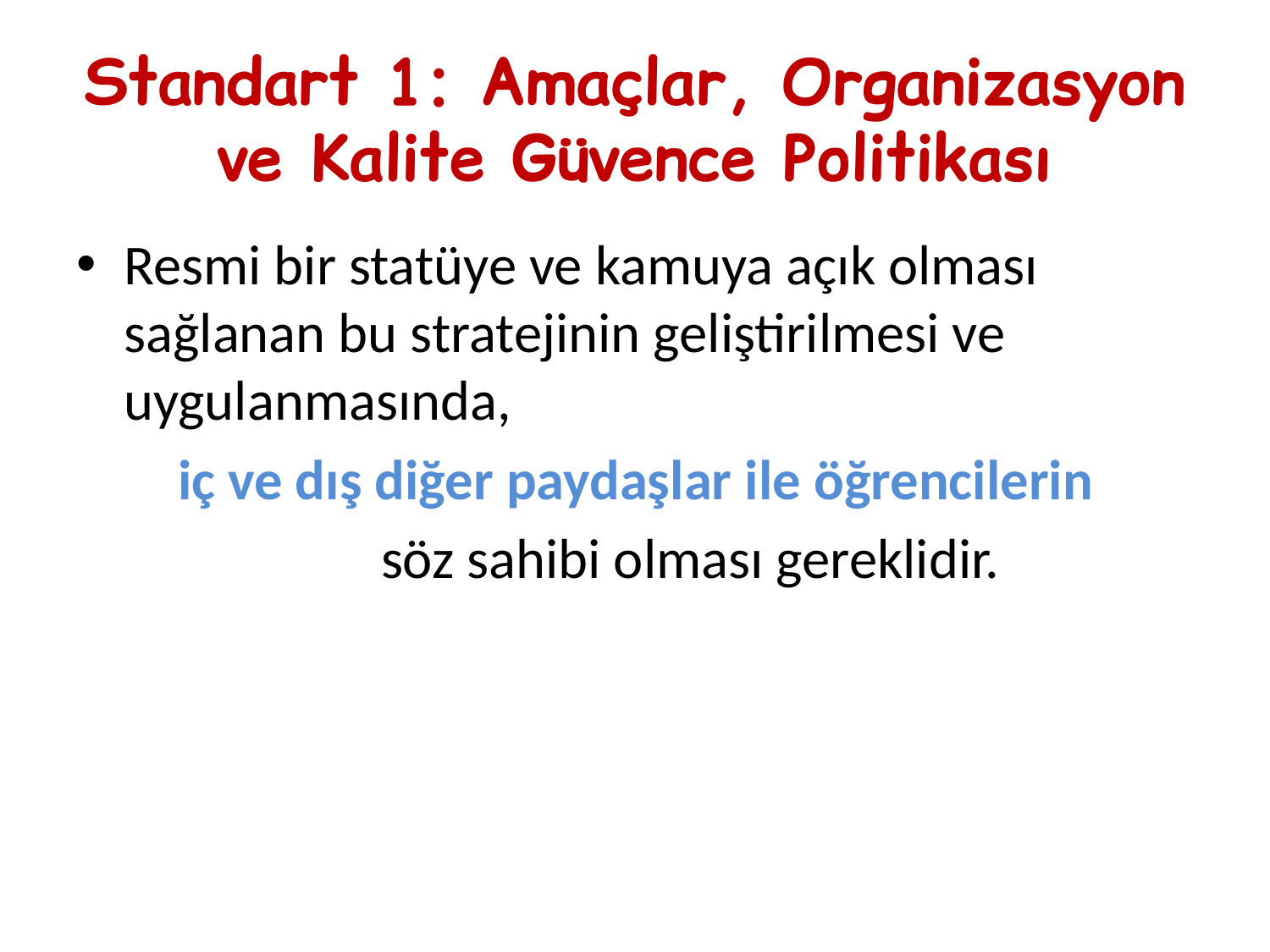

# Standart 1: Amaçlar, Organizasyon ve Kalite Güvence Politikası
Resmi bir statüye ve kamuya açık olması sağlanan bu stratejinin geliştirilmesi ve uygulanmasında,
        iç ve dış diğer paydaşlar ile öğrencilerin
                        söz sahibi olması gereklidir.